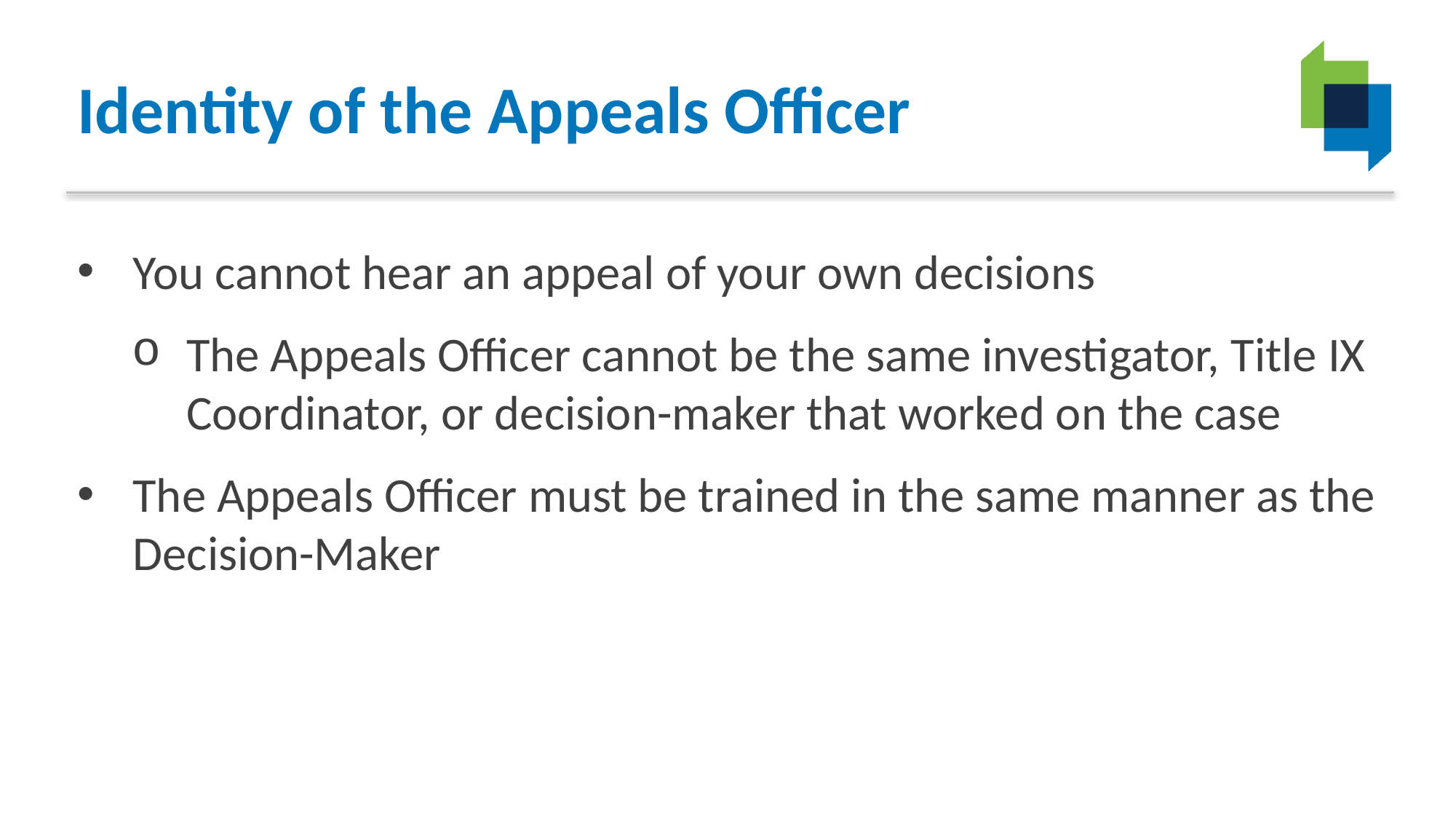

# Identity of the Appeals Officer
You cannot hear an appeal of your own decisions
The Appeals Officer cannot be the same investigator, Title IX Coordinator, or decision-maker that worked on the case
The Appeals Officer must be trained in the same manner as the Decision-Maker